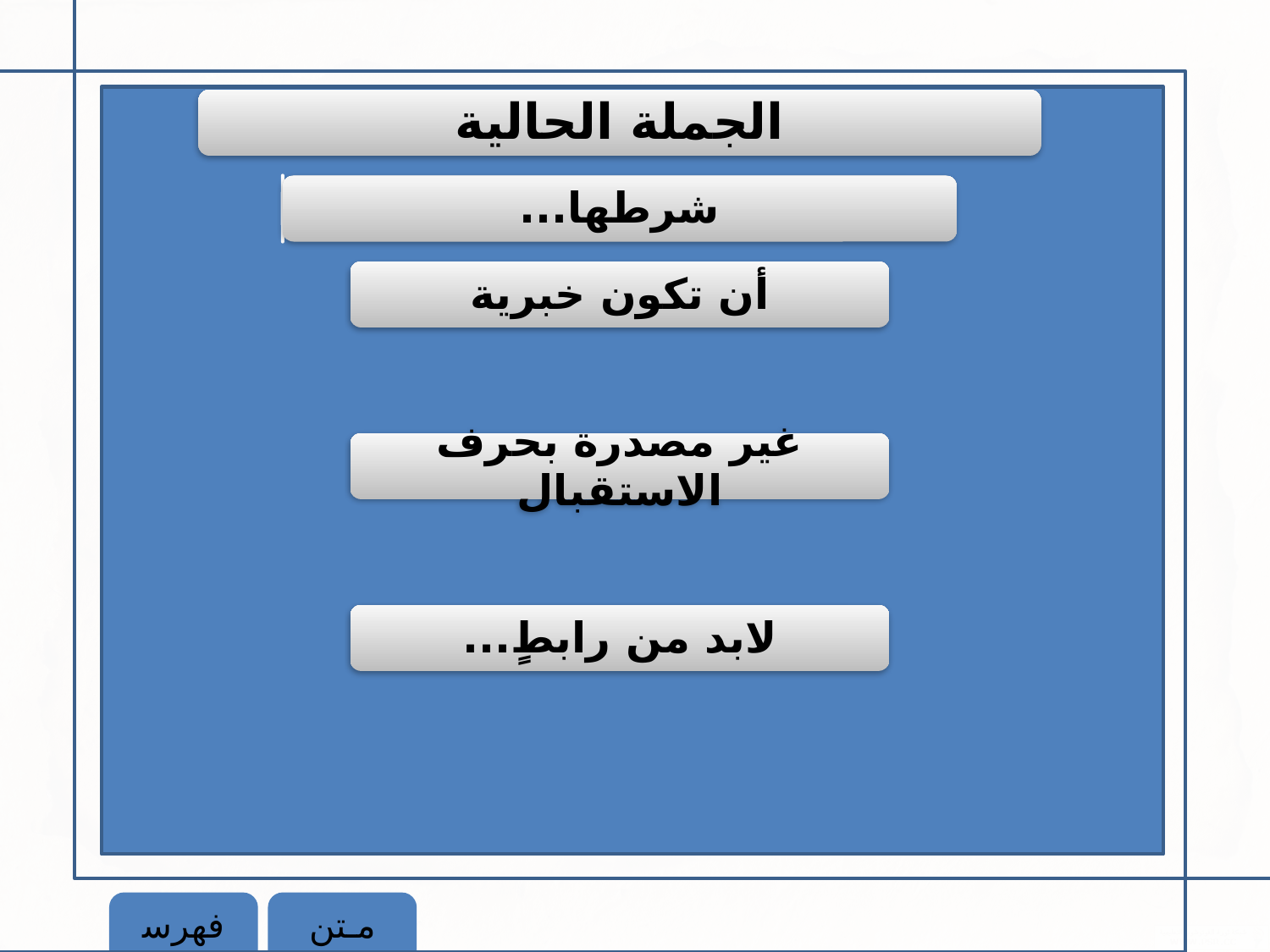

الجملة الحالیة
شرطها...
أن تکون خبریة
فهرست
مـتن